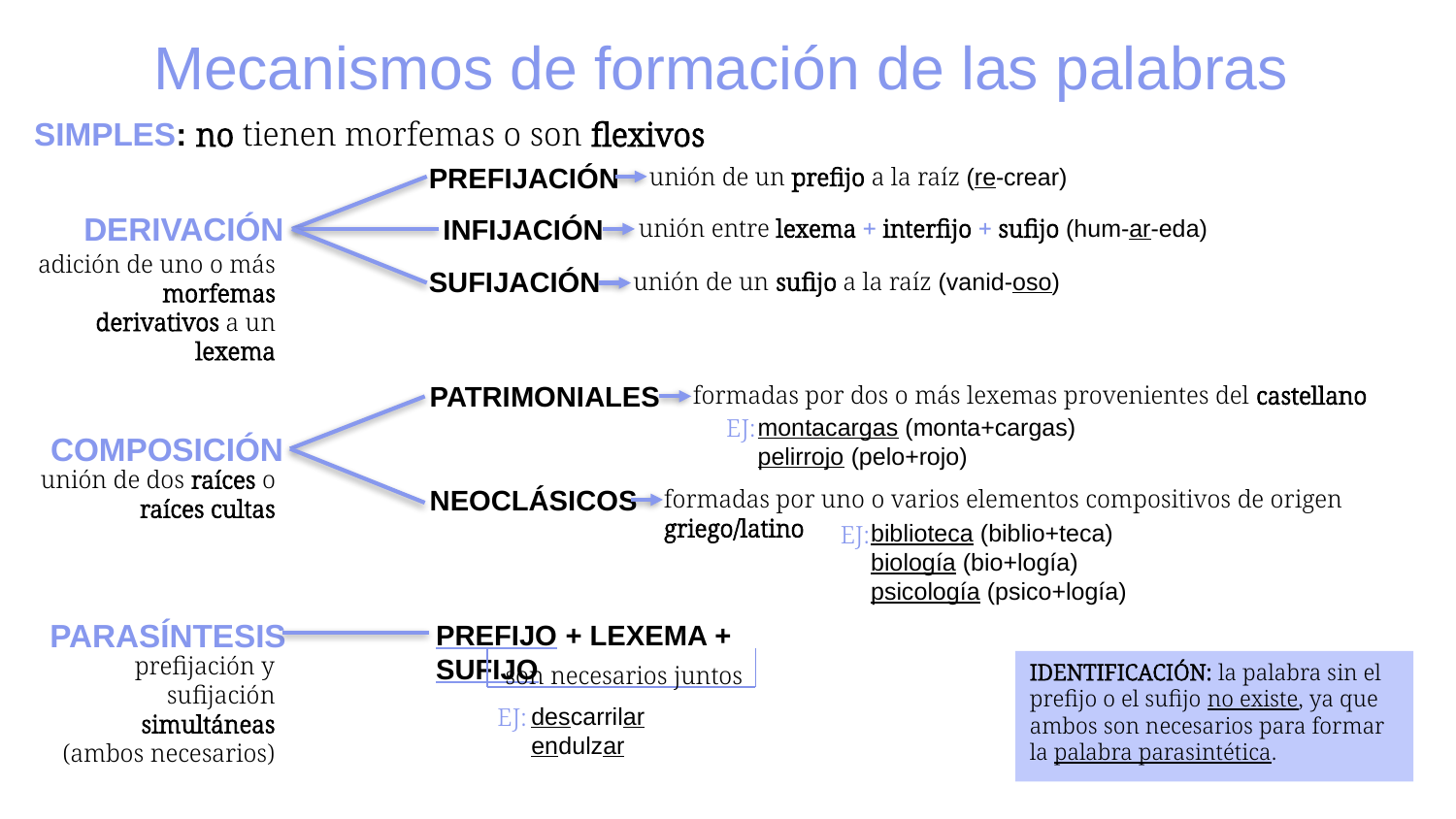

Mecanismos de formación de las palabras
SIMPLES: no tienen morfemas o son flexivos
PREFIJACIÓN
unión de un prefijo a la raíz (re-crear)
DERIVACIÓN
INFIJACIÓN
unión entre lexema + interfijo + sufijo (hum-ar-eda)
adición de uno o más morfemas derivativos a un lexema
SUFIJACIÓN
unión de un sufijo a la raíz (vanid-oso)
PATRIMONIALES
formadas por dos o más lexemas provenientes del castellano
montacargas (monta+cargas)
pelirrojo (pelo+rojo)
EJ:
COMPOSICIÓN
unión de dos raíces o raíces cultas
NEOCLÁSICOS
formadas por uno o varios elementos compositivos de origen griego/latino
biblioteca (biblio+teca)
biología (bio+logía)
psicología (psico+logía)
EJ:
PARASÍNTESIS
PREFIJO + LEXEMA + SUFIJO
prefijación y sufijación simultáneas
(ambos necesarios)
IDENTIFICACIÓN: la palabra sin el prefijo o el sufijo no existe, ya que ambos son necesarios para formar la palabra parasintética.
son necesarios juntos
descarrilar
endulzar
EJ:
7